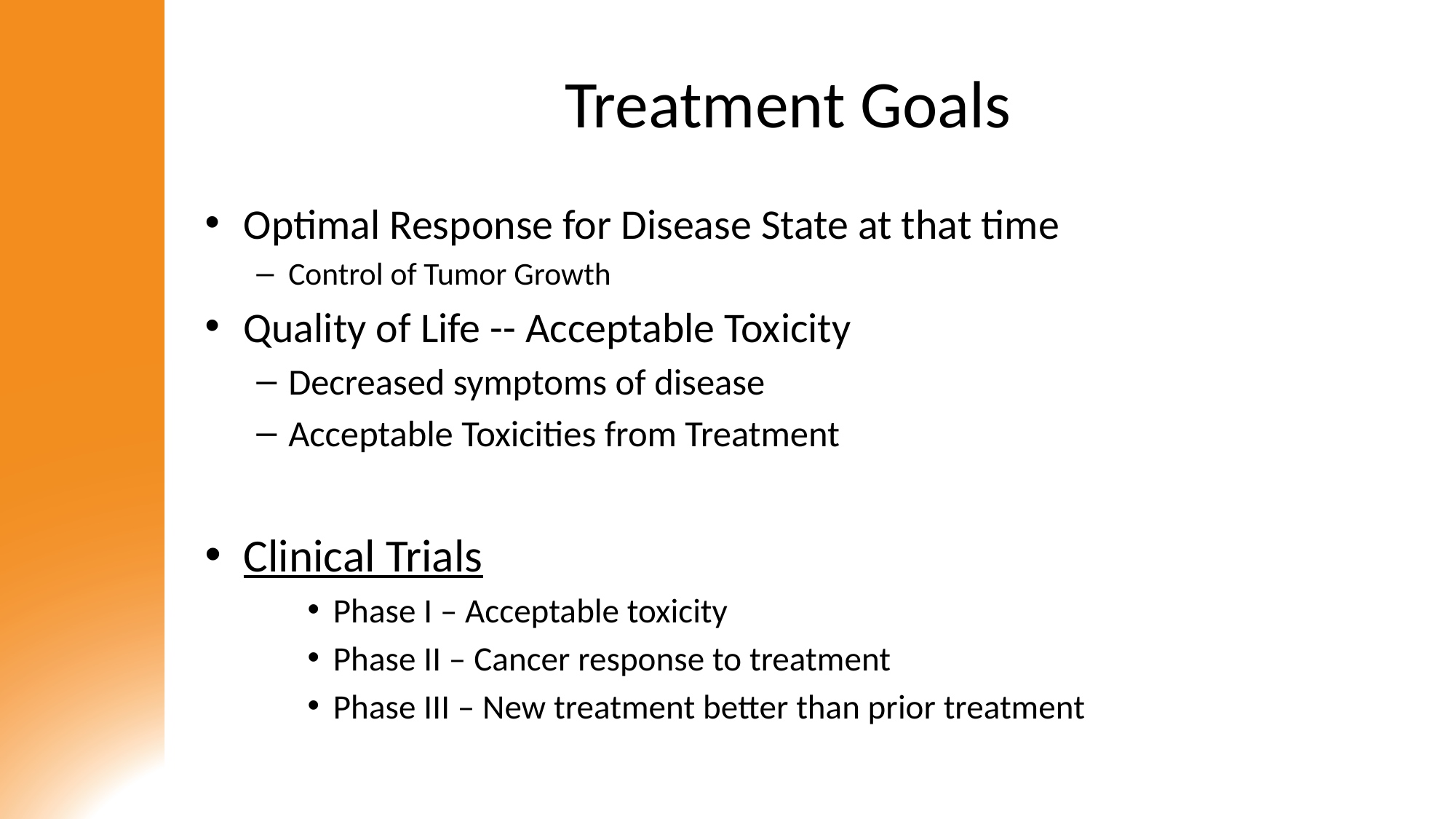

# Treatment Goals
Optimal Response for Disease State at that time
Control of Tumor Growth
Quality of Life -- Acceptable Toxicity
Decreased symptoms of disease
Acceptable Toxicities from Treatment

Clinical Trials
Phase I – Acceptable toxicity
Phase II – Cancer response to treatment
Phase III – New treatment better than prior treatment